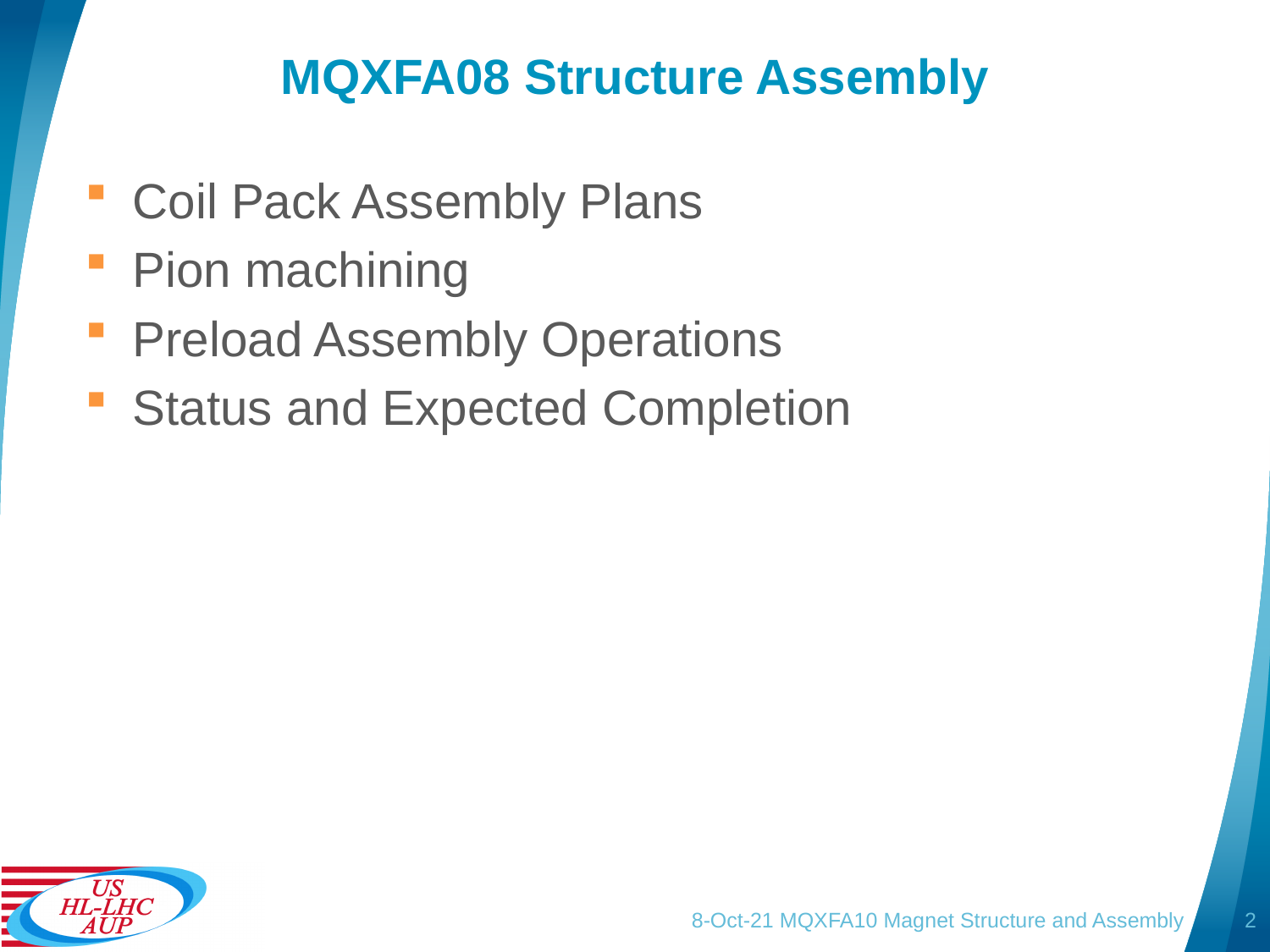

# MQXFA08 Structure Assembly
Coil Pack Assembly Plans
Pion machining
Preload Assembly Operations
Status and Expected Completion

8-Oct-21 MQXFA10 Magnet Structure and Assembly
2